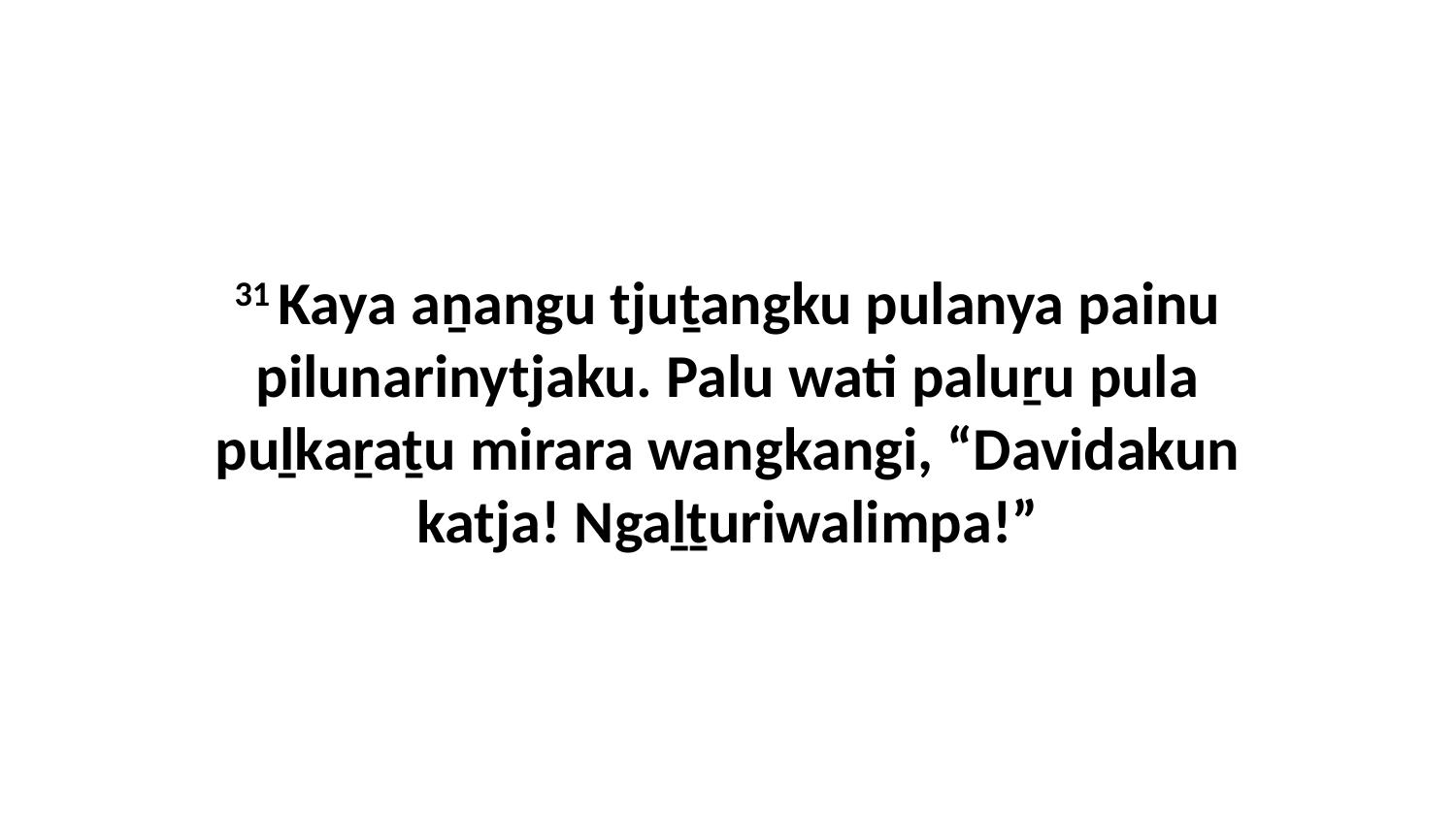

31 Kaya aṉangu tjuṯangku pulanya painu pilunarinytjaku. Palu wati paluṟu pula puḻkaṟaṯu mirara wangkangi, “Davidakun katja! Ngaḻṯuriwalimpa!”